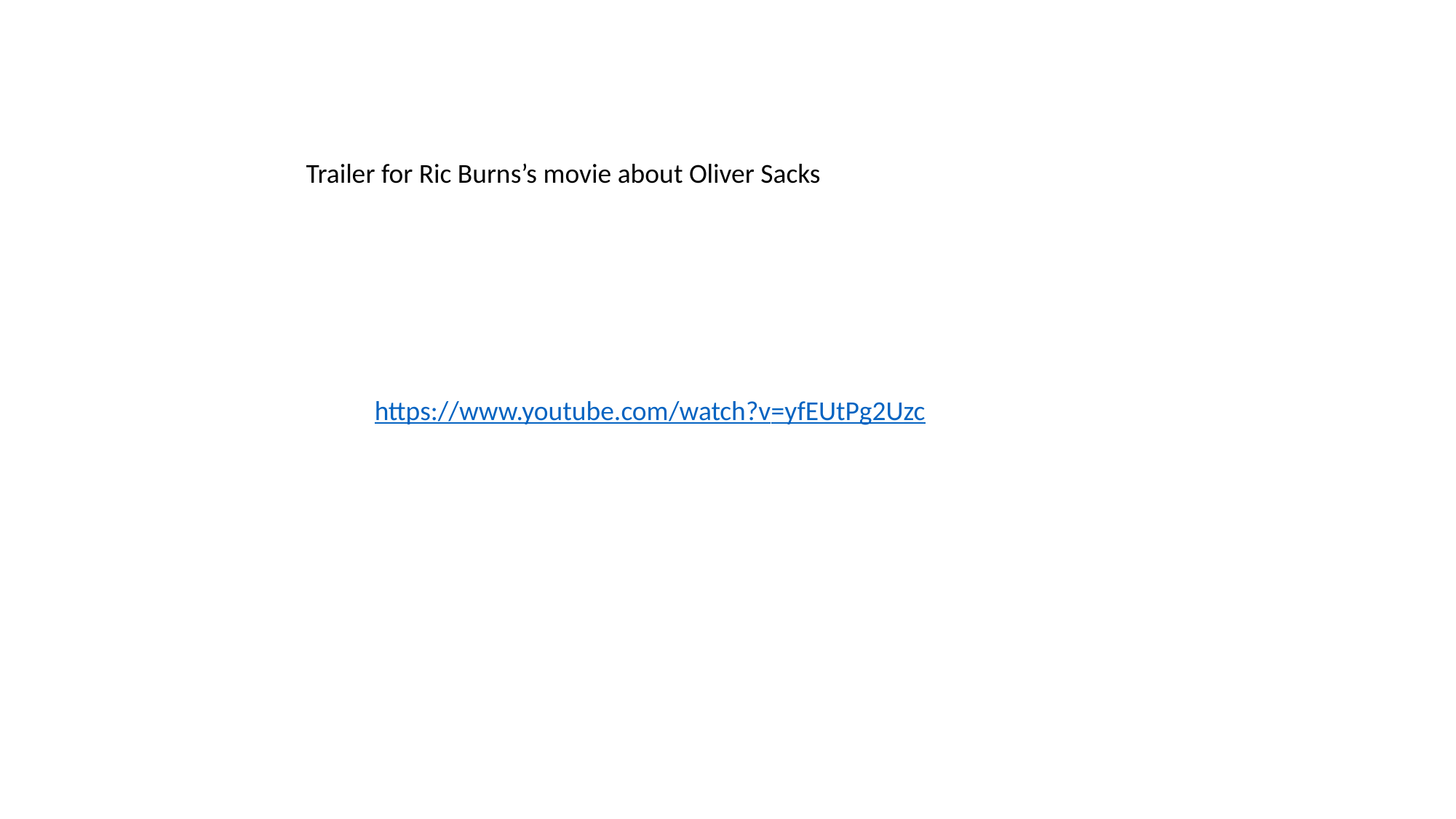

Trailer for Ric Burns’s movie about Oliver Sacks
https://www.youtube.com/watch?v=yfEUtPg2Uzc